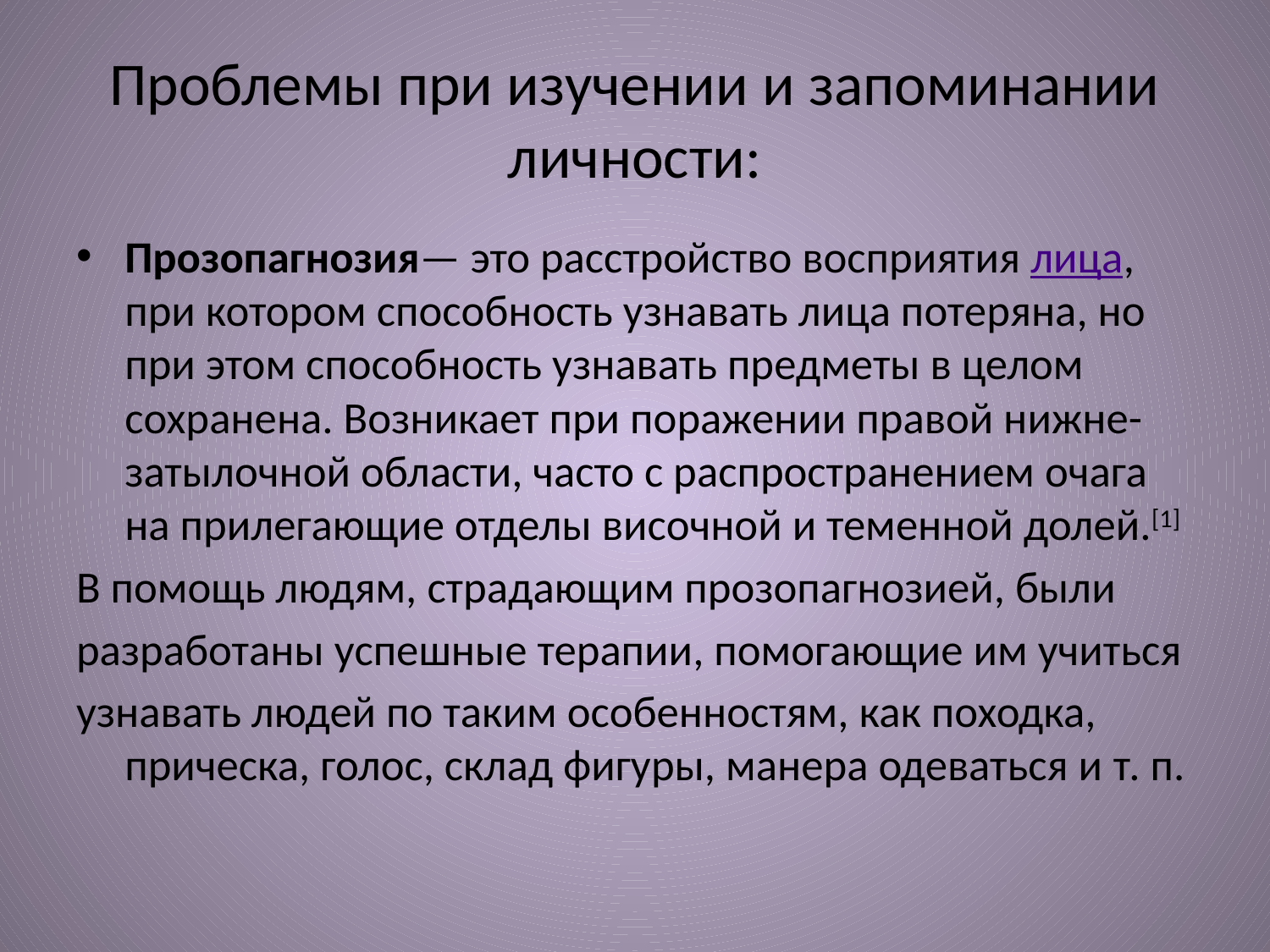

# Проблемы при изучении и запоминании личности:
Прозопагнозия— это расстройство восприятия лица, при котором способность узнавать лица потеряна, но при этом способность узнавать предметы в целом сохранена. Возникает при поражении правой нижне-затылочной области, часто с распространением очага на прилегающие отделы височной и теменной долей.[1]
В помощь людям, страдающим прозопагнозией, были
разработаны успешные терапии, помогающие им учиться
узнавать людей по таким особенностям, как походка, прическа, голос, склад фигуры, манера одеваться и т. п.